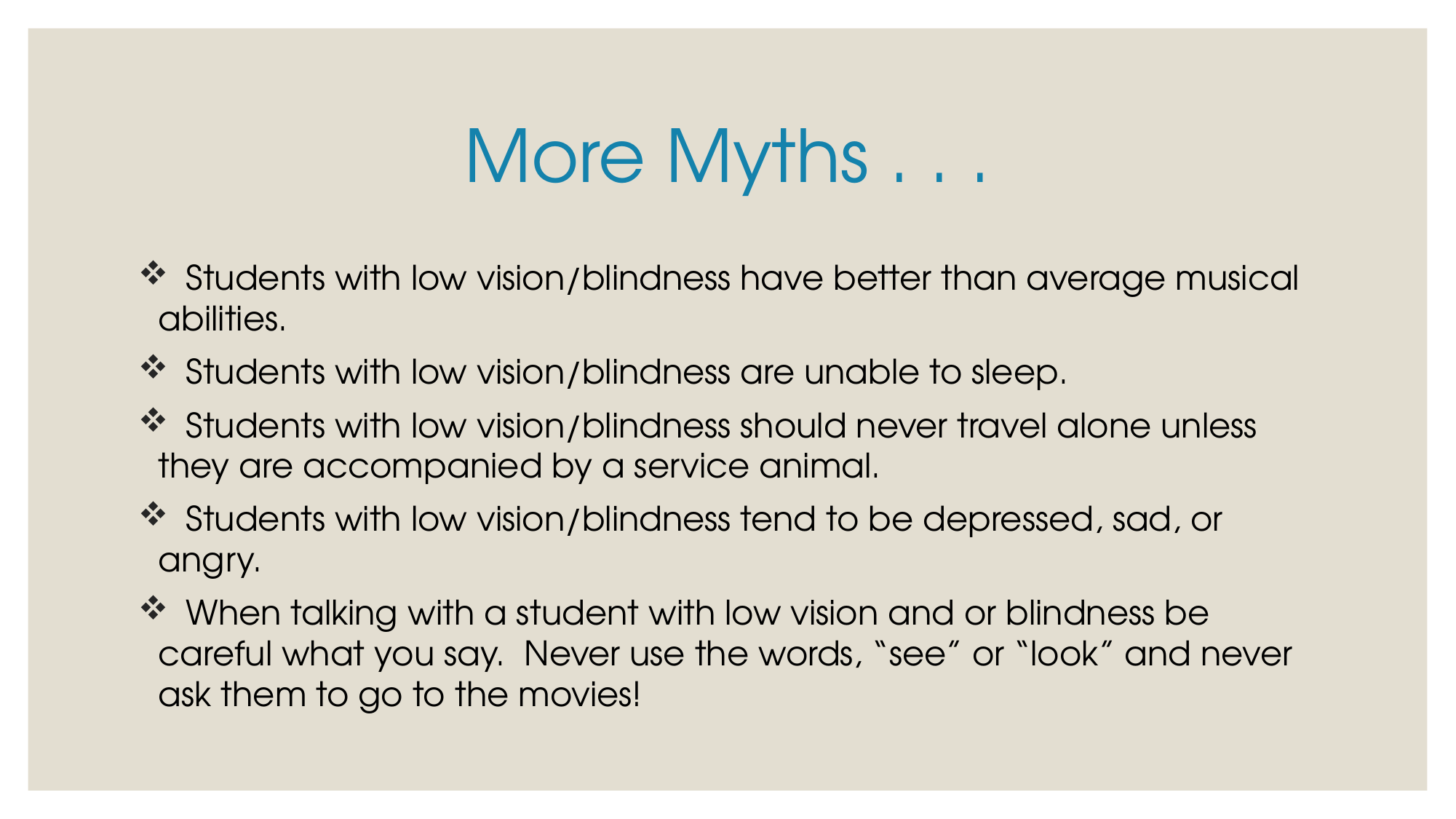

# More Myths . . .
  Students with low vision/blindness have better than average musical abilities.
  Students with low vision/blindness are unable to sleep.
  Students with low vision/blindness should never travel alone unless they are accompanied by a service animal.
  Students with low vision/blindness tend to be depressed, sad, or angry.
  When talking with a student with low vision and or blindness be careful what you say.  Never use the words, “see” or “look” and never ask them to go to the movies!